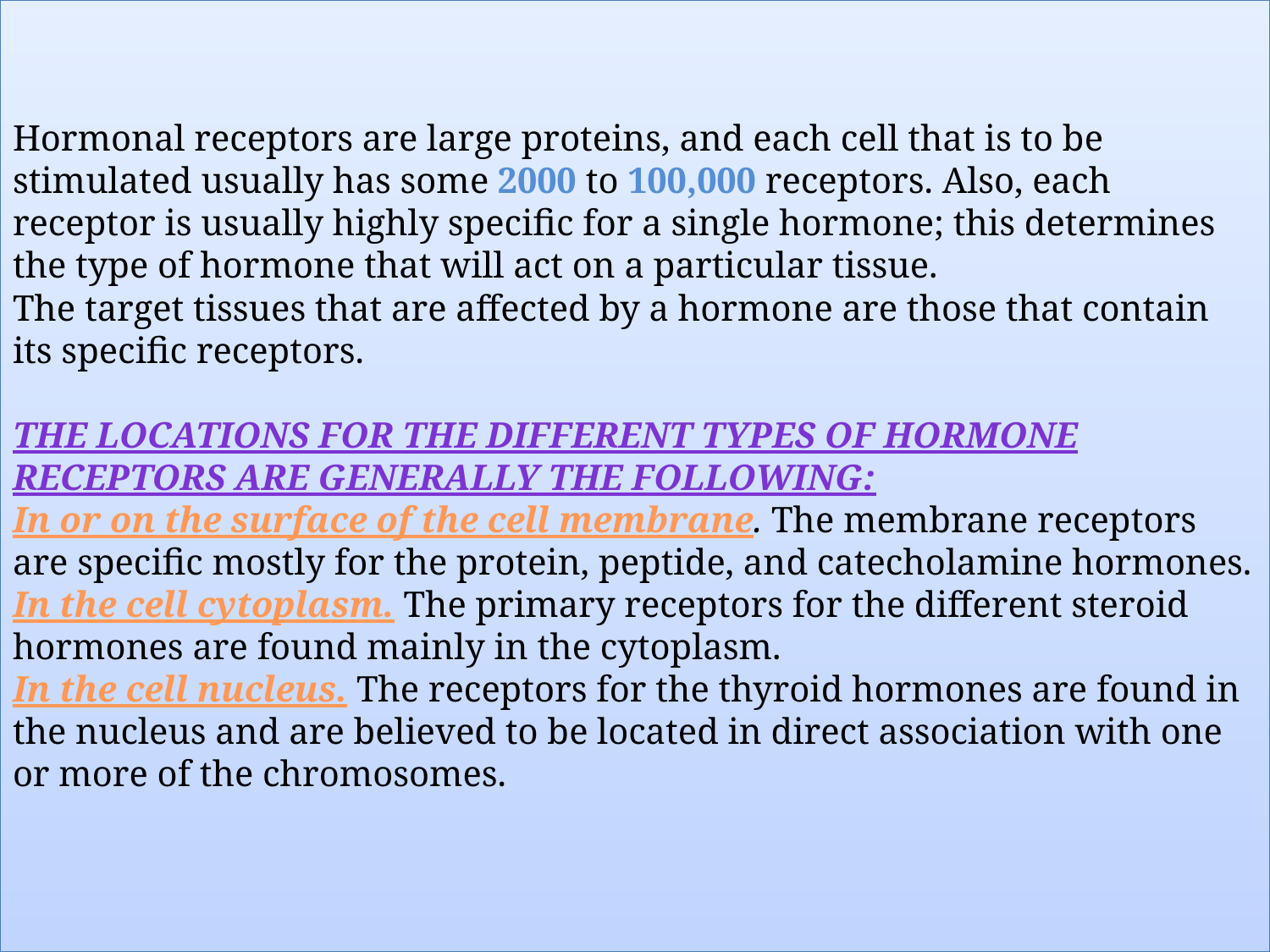

# Hormonal receptors are large proteins, and each cell that is to be stimulated usually has some 2000 to 100,000 receptors. Also, each receptor is usually highly specific for a single hormone; this determines the type of hormone that will act on a particular tissue. The target tissues that are affected by a hormone are those that contain its specific receptors. The locations for the different types of hormone receptors are generally the following: In or on the surface of the cell membrane. The membrane receptors are specific mostly for the protein, peptide, and catecholamine hormones. In the cell cytoplasm. The primary receptors for the different steroid hormones are found mainly in the cytoplasm. In the cell nucleus. The receptors for the thyroid hormones are found in the nucleus and are believed to be located in direct association with one or more of the chromosomes.